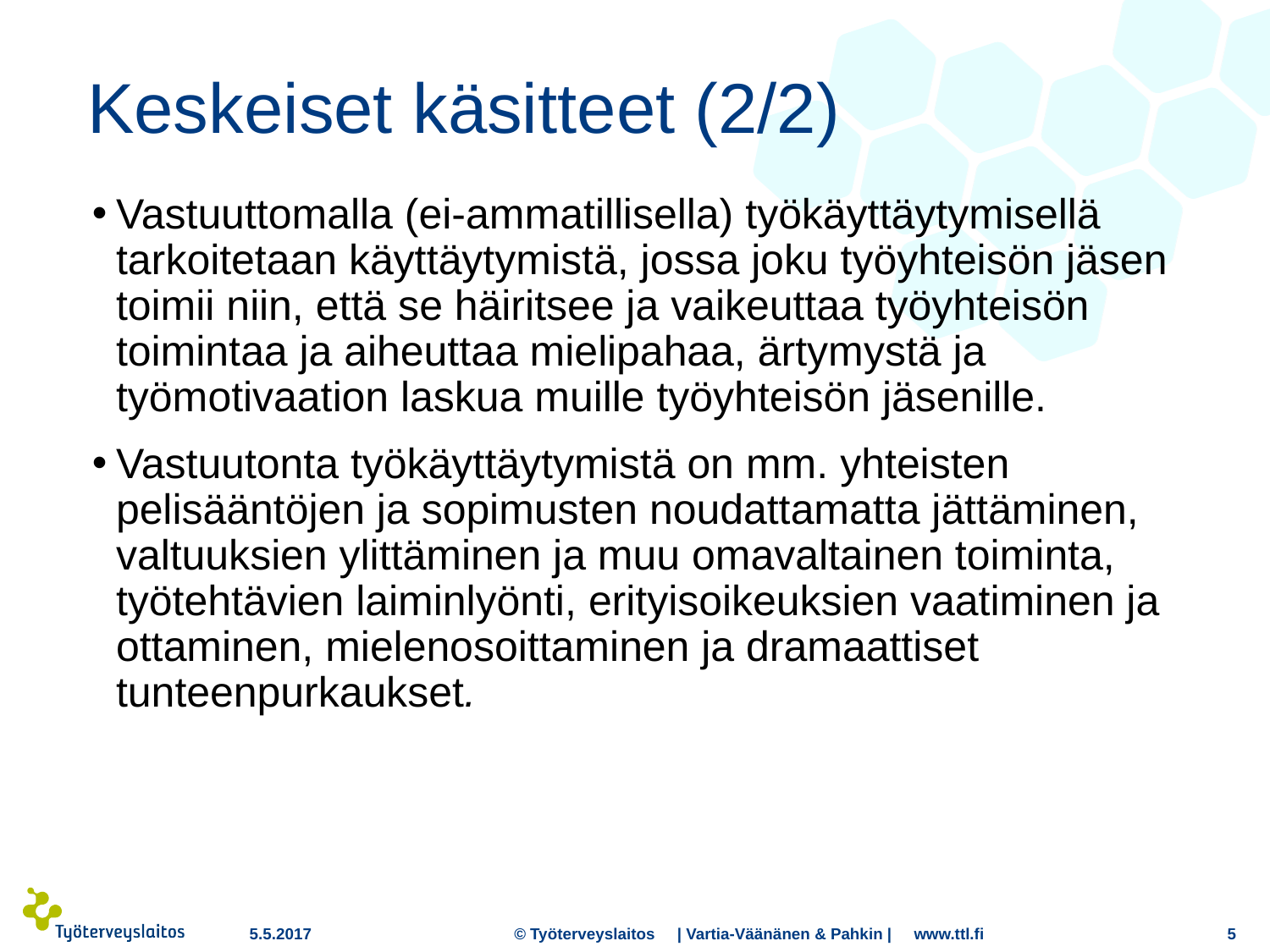

# Keskeiset käsitteet (2/2)
Vastuuttomalla (ei-ammatillisella) työkäyttäytymisellä tarkoitetaan käyttäytymistä, jossa joku työyhteisön jäsen toimii niin, että se häiritsee ja vaikeuttaa työyhteisön toimintaa ja aiheuttaa mielipahaa, ärtymystä ja työmotivaation laskua muille työyhteisön jäsenille.
Vastuutonta työkäyttäytymistä on mm. yhteisten pelisääntöjen ja sopimusten noudattamatta jättäminen, valtuuksien ylittäminen ja muu omavaltainen toiminta, työtehtävien laiminlyönti, erityisoikeuksien vaatiminen ja ottaminen, mielenosoittaminen ja dramaattiset tunteenpurkaukset.
5.5.2017
© Työterveyslaitos     | Vartia-Väänänen & Pahkin |     www.ttl.fi
5